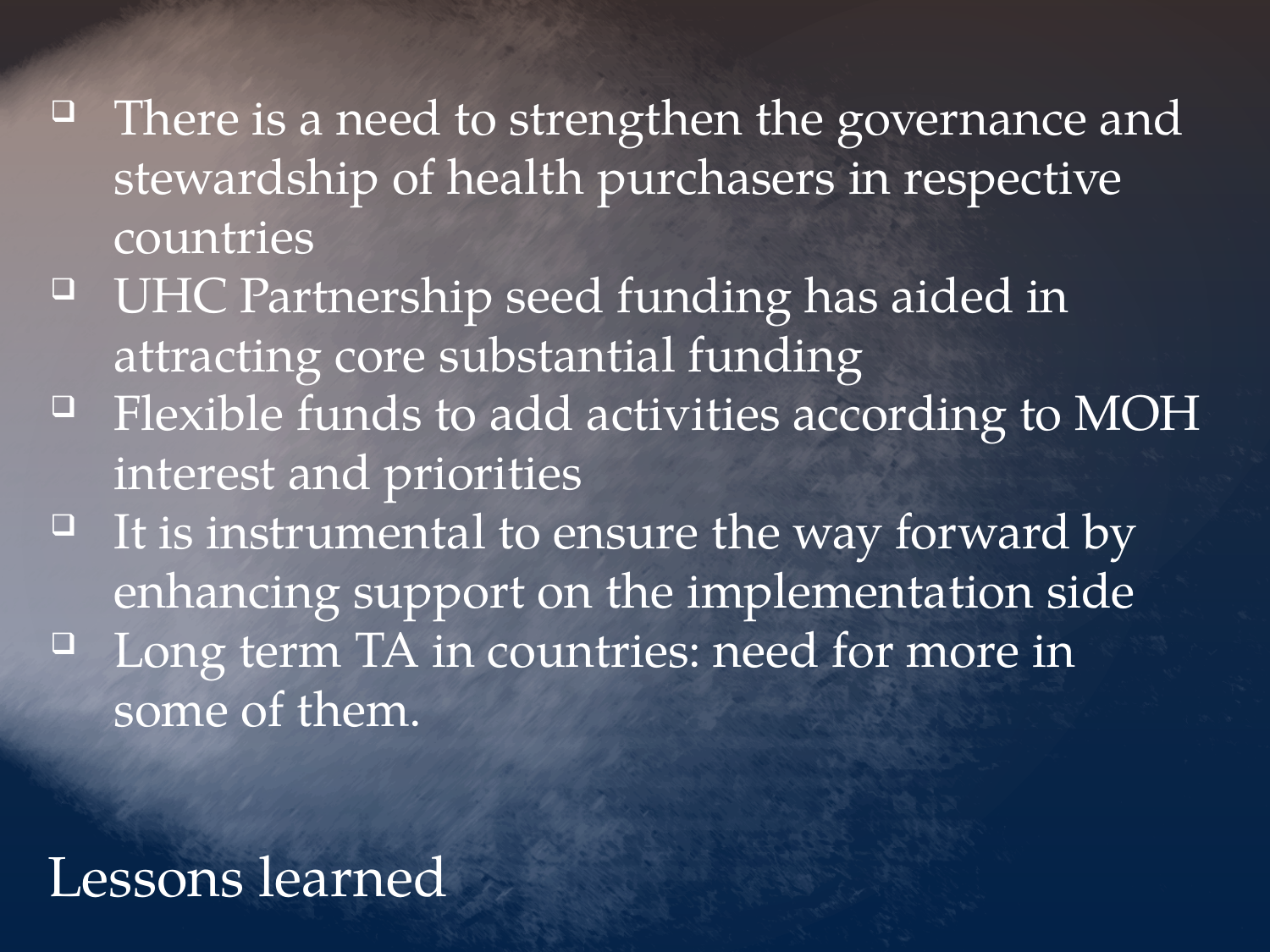

There is a need to strengthen the governance and stewardship of health purchasers in respective countries
UHC Partnership seed funding has aided in attracting core substantial funding
Flexible funds to add activities according to MOH interest and priorities
It is instrumental to ensure the way forward by enhancing support on the implementation side
Long term TA in countries: need for more in some of them.
# Lessons learned